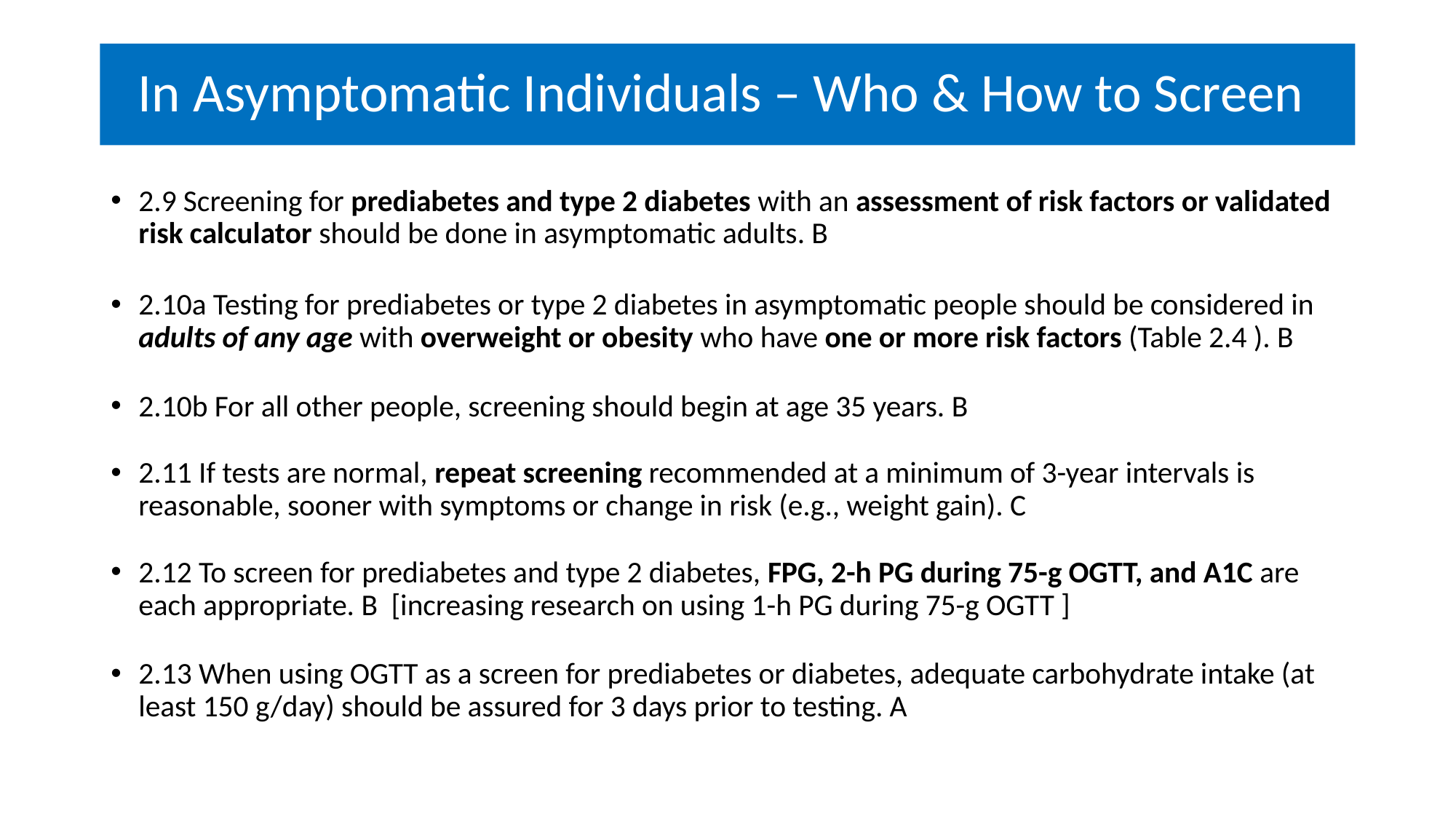

# In Asymptomatic Individuals – Who & How to Screen
2.9 Screening for prediabetes and type 2 diabetes with an assessment of risk factors or validated risk calculator should be done in asymptomatic adults. B

2.10a Testing for prediabetes or type 2 diabetes in asymptomatic people should be considered in adults of any age with overweight or obesity who have one or more risk factors (Table 2.4 ). B

2.10b For all other people, screening should begin at age 35 years. B

2.11 If tests are normal, repeat screening recommended at a minimum of 3-year intervals is reasonable, sooner with symptoms or change in risk (e.g., weight gain). C

2.12 To screen for prediabetes and type 2 diabetes, FPG, 2-h PG during 75-g OGTT, and A1C are each appropriate. B  [increasing research on using 1-h PG during 75-g OGTT ]

2.13 When using OGTT as a screen for prediabetes or diabetes, adequate carbohydrate intake (at least 150 g/day) should be assured for 3 days prior to testing. A